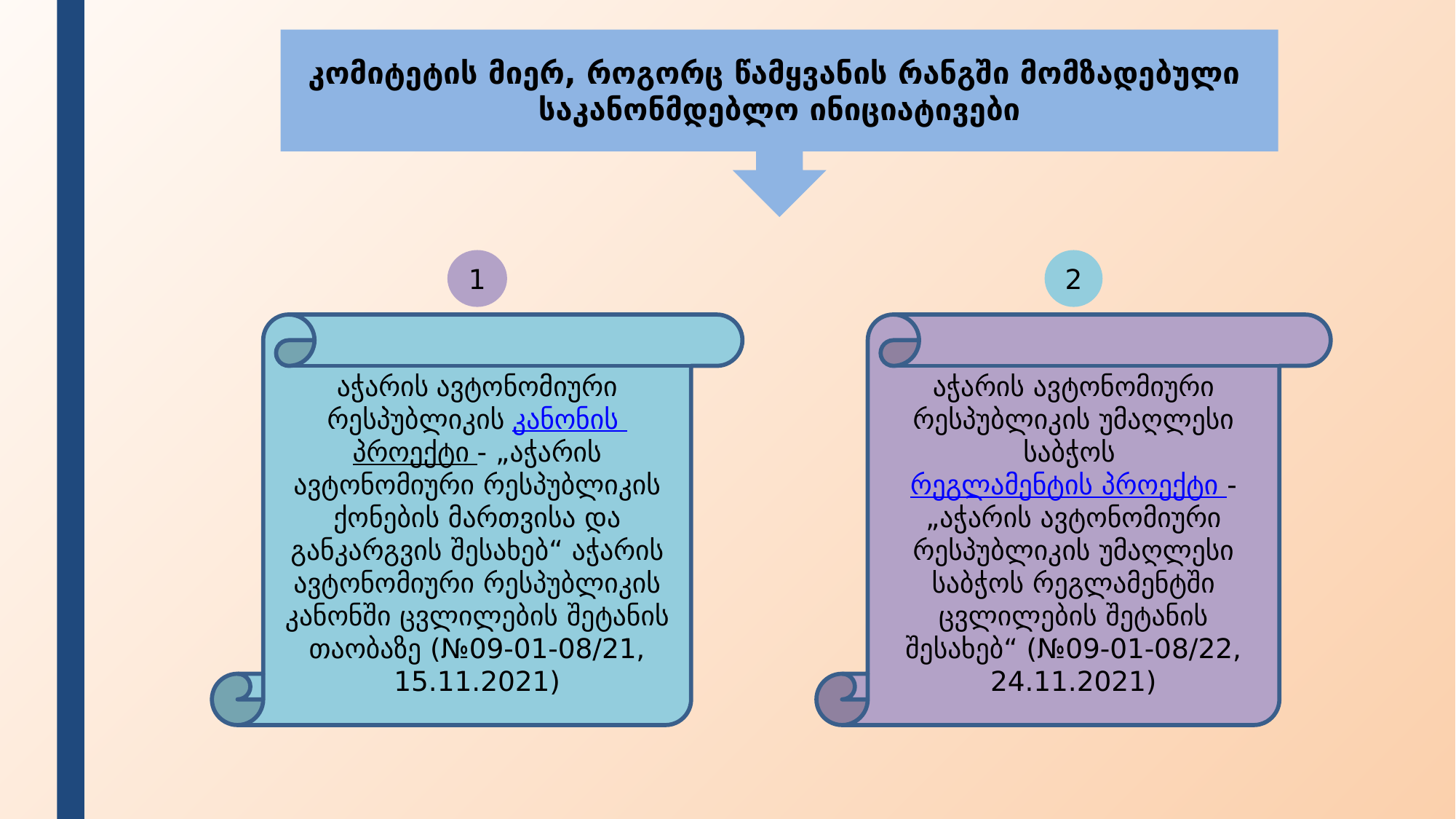

კომიტეტის მიერ, როგორც წამყვანის რანგში მომზადებული
საკანონმდებლო ინიციატივები
1
2
აჭარის ავტონომიური რესპუბლიკის კანონის პროექტი - „აჭარის ავტონომიური რესპუბლიკის ქონების მართვისა და განკარგვის შესახებ“ აჭარის ავტონომიური რესპუბლიკის კანონში ცვლილების შეტანის თაობაზე (№09-01-08/21, 15.11.2021)
აჭარის ავტონომიური რესპუბლიკის უმაღლესი საბჭოს რეგლამენტის პროექტი - „აჭარის ავტონომიური რესპუბლიკის უმაღლესი საბჭოს რეგლამენტში ცვლილების შეტანის შესახებ“ (№09-01-08/22, 24.11.2021)